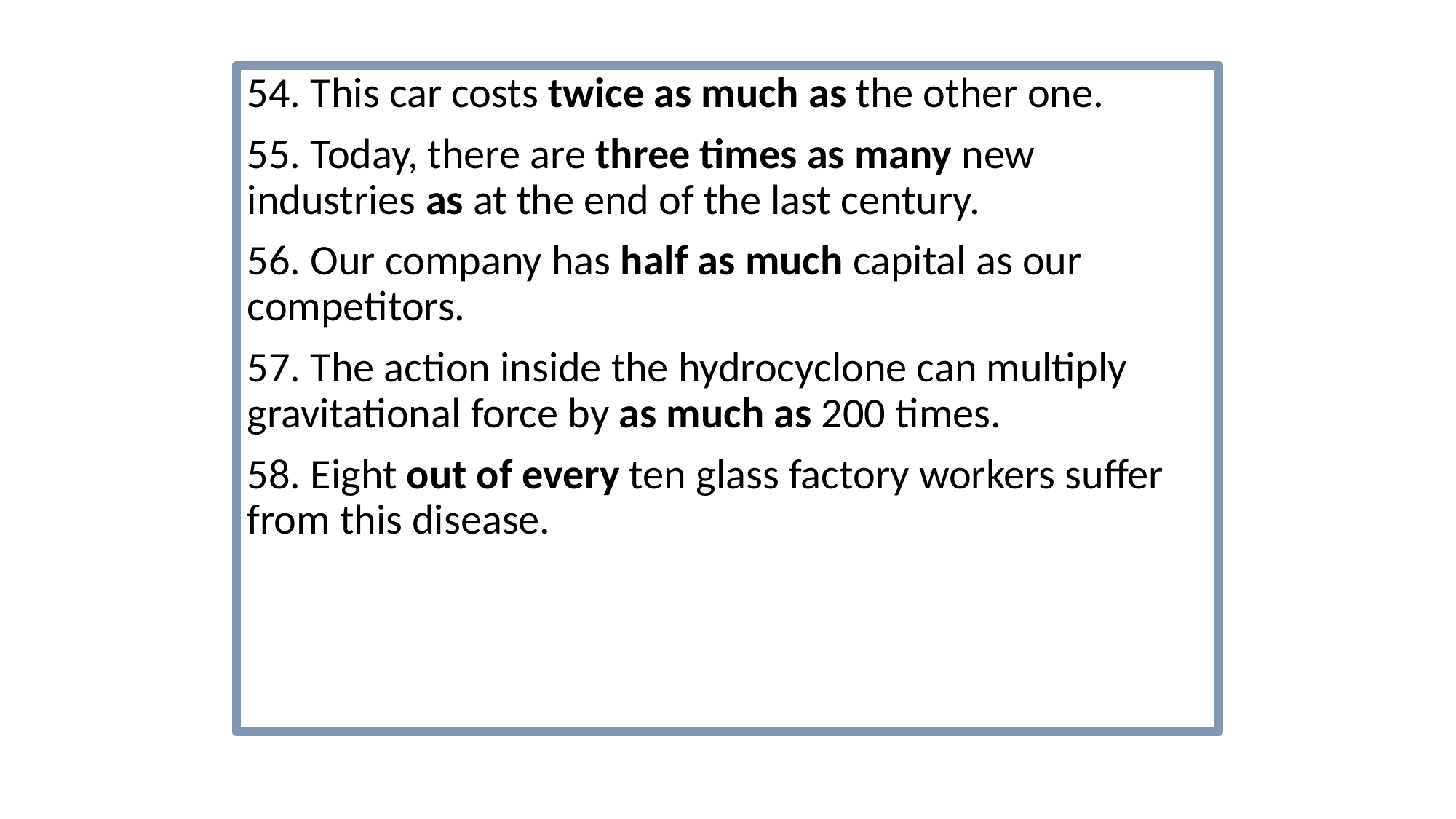

54. This car costs twice as much as the other one.
55. Today, there are three times as many new industries as at the end of the last century.
56. Our company has half as much capital as our competitors.
57. The action inside the hydrocyclone can multiply gravitational force by as much as 200 times.
58. Eight out of every ten glass factory workers suffer from this disease.